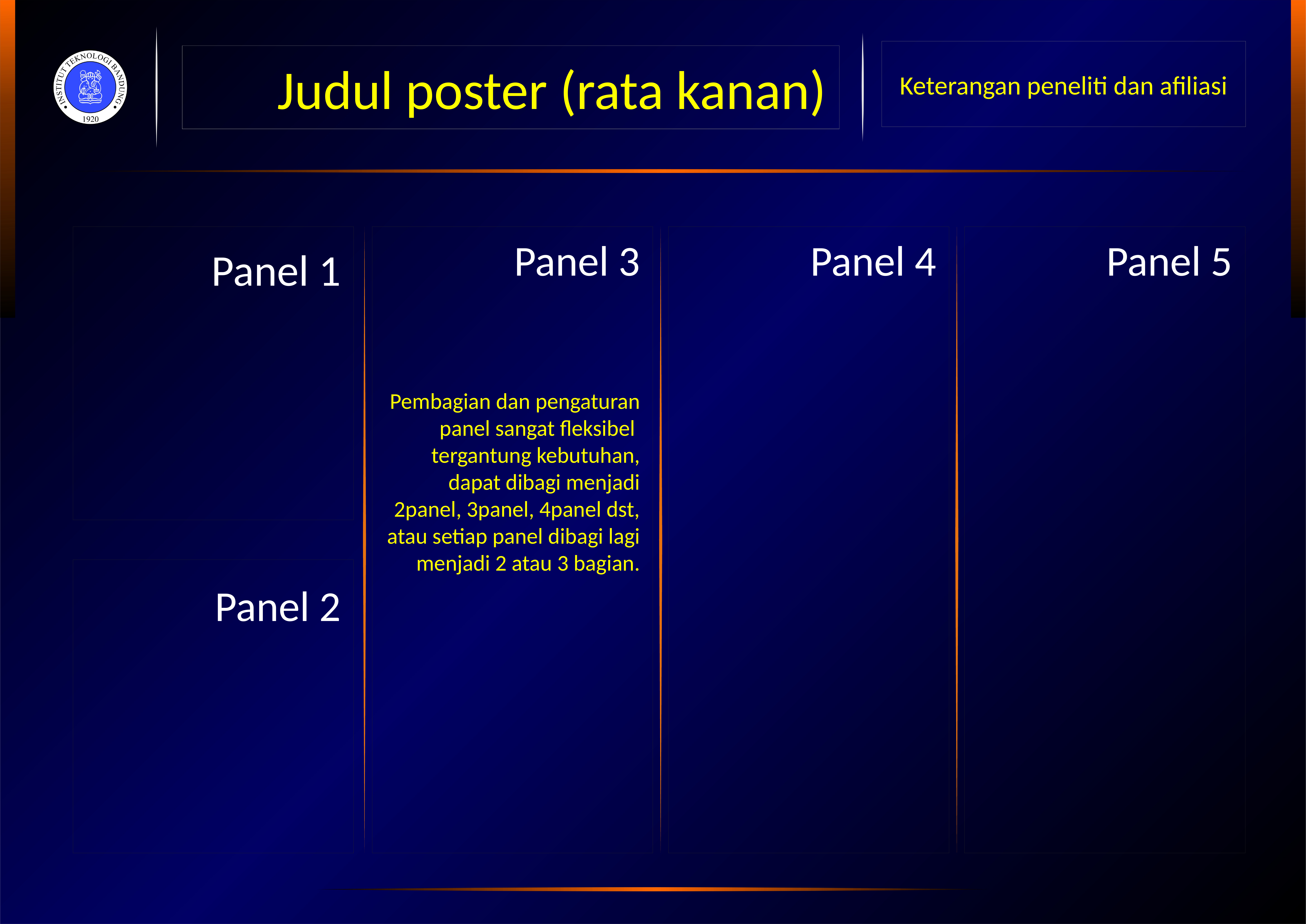

Keterangan peneliti dan afiliasi
# Judul poster (rata kanan)

Panel 1

Panel 3

Pembagian dan pengaturan panel sangat fleksibel  tergantung kebutuhan, dapat dibagi menjadi 2panel, 3panel, 4panel dst, atau setiap panel dibagi lagi menjadi 2 atau 3 bagian.

Panel 4

Panel 5

Panel 2